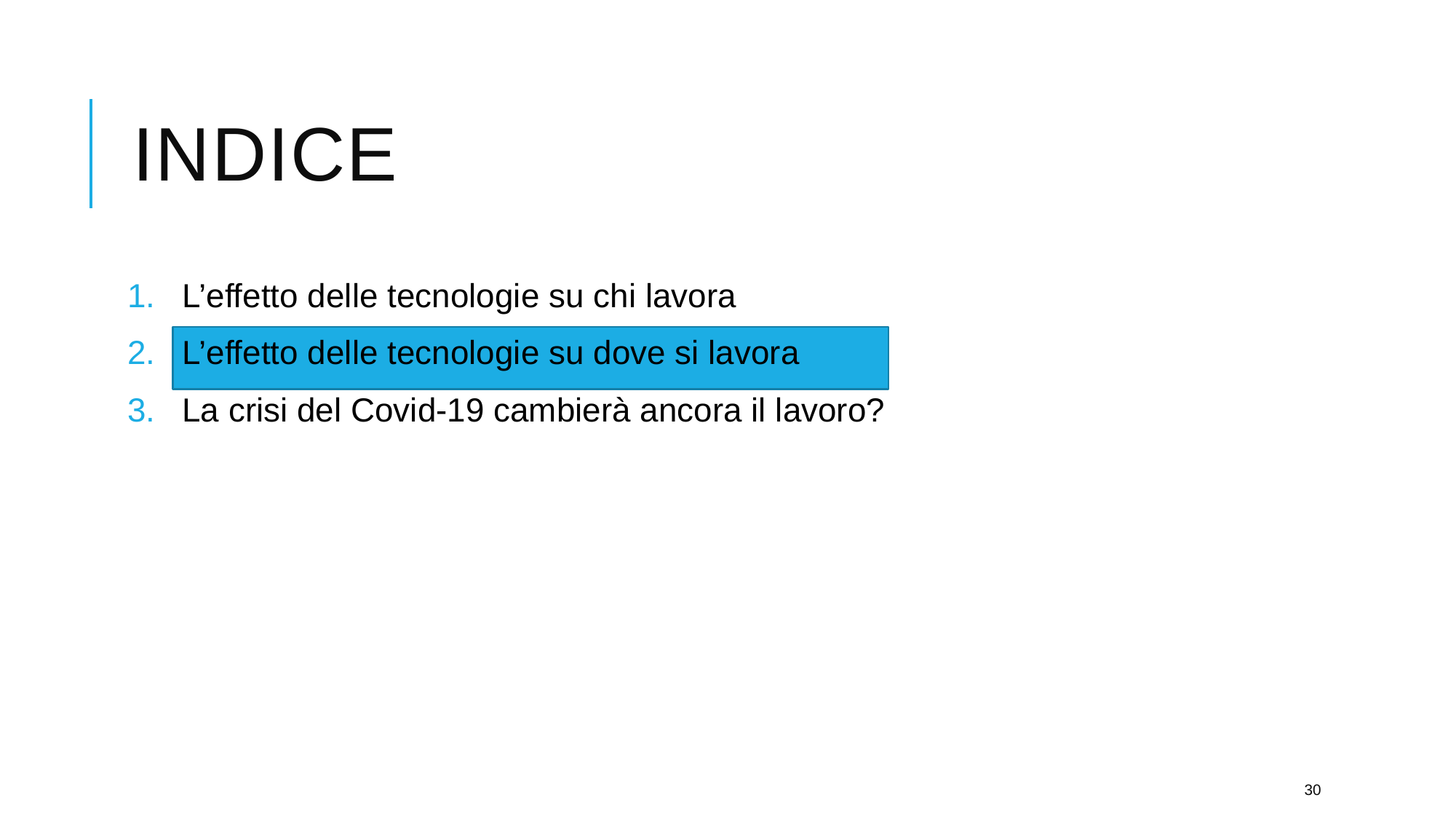

# Indice
L’effetto delle tecnologie su chi lavora
L’effetto delle tecnologie su dove si lavora
La crisi del Covid-19 cambierà ancora il lavoro?

30